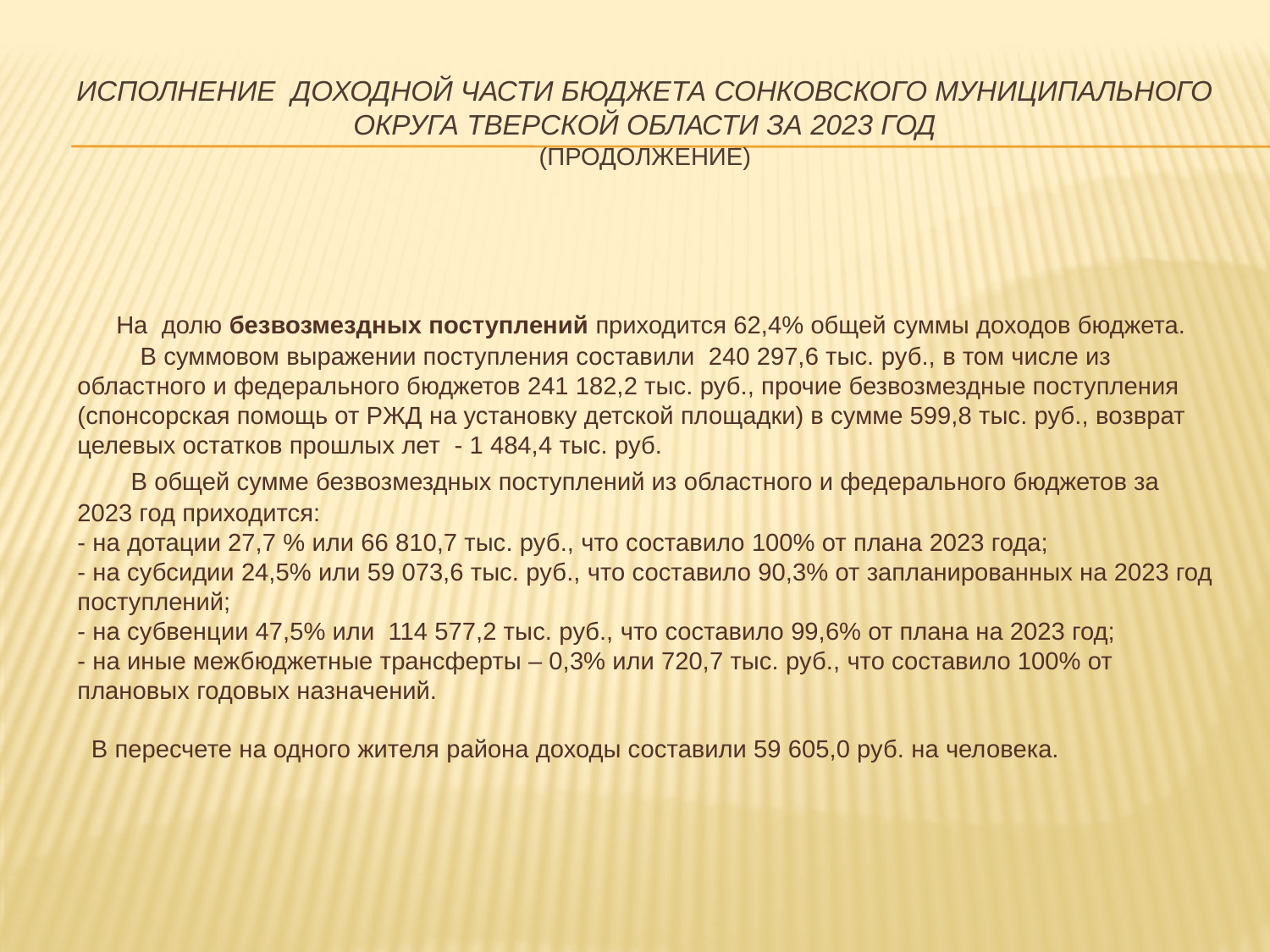

# Исполнение  доходной части бюджета СонковскОГО МУНИЦИПАЛЬНОГО ОКРУГА Тверской области за 2023 год (продолжение)
 На  долю безвозмездных поступлений приходится 62,4% общей суммы доходов бюджета.
         В суммовом выражении поступления составили  240 297,6 тыс. руб., в том числе из областного и федерального бюджетов 241 182,2 тыс. руб., прочие безвозмездные поступления (спонсорская помощь от РЖД на установку детской площадки) в сумме 599,8 тыс. руб., возврат целевых остатков прошлых лет  - 1 484,4 тыс. руб.
      В общей сумме безвозмездных поступлений из областного и федерального бюджетов за 2023 год приходится:
- на дотации 27,7 % или 66 810,7 тыс. руб., что составило 100% от плана 2023 года;
- на субсидии 24,5% или 59 073,6 тыс. руб., что составило 90,3% от запланированных на 2023 год поступлений;
- на субвенции 47,5% или  114 577,2 тыс. руб., что составило 99,6% от плана на 2023 год;
- на иные межбюджетные трансферты – 0,3% или 720,7 тыс. руб., что составило 100% от плановых годовых назначений.

  В пересчете на одного жителя района доходы составили 59 605,0 руб. на человека.